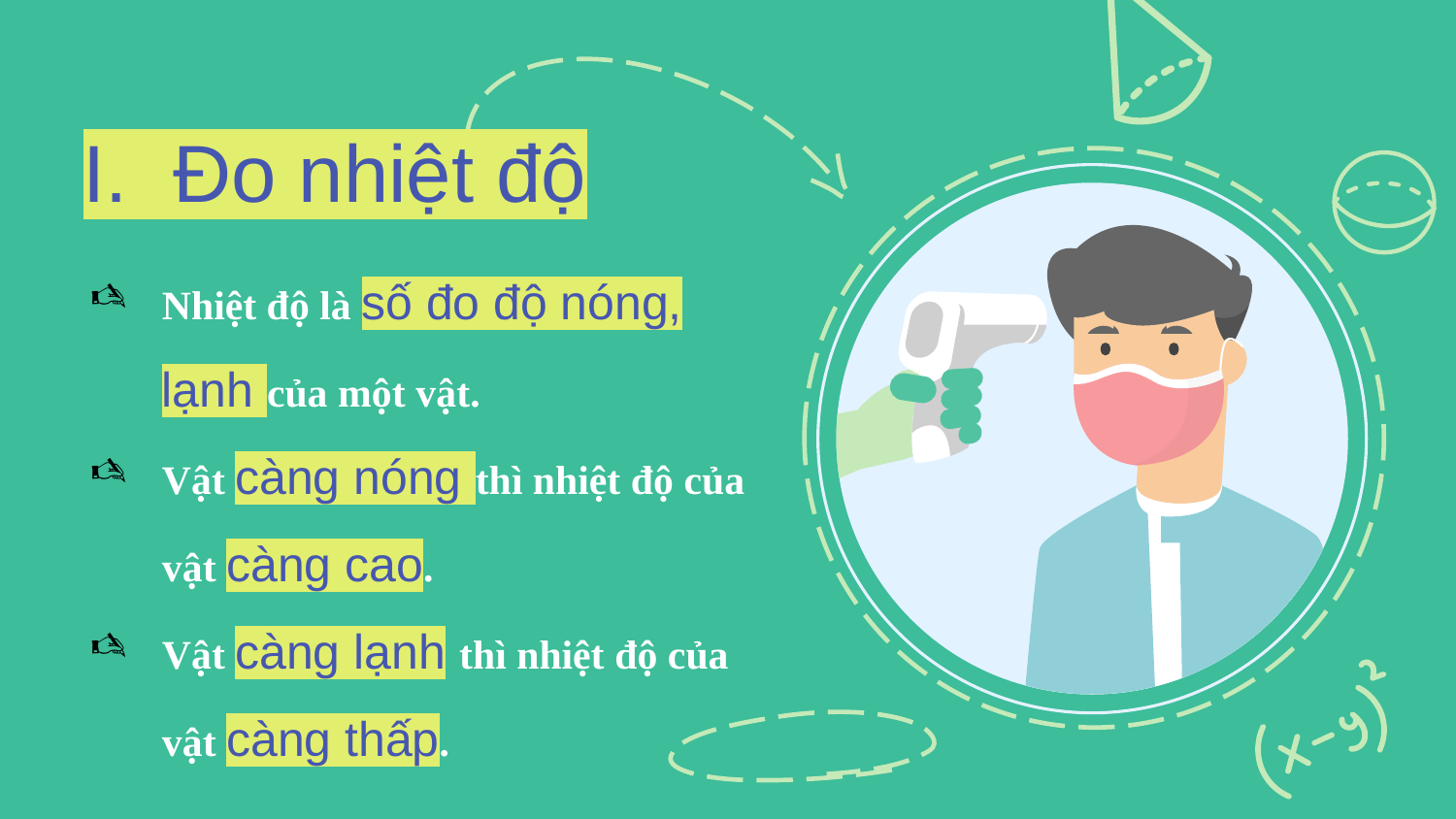

# I.  Đo nhiệt độ

Nhiệt độ là số đo độ nóng, lạnh của một vật.
Vật càng nóng thì nhiệt độ của vật càng cao.
Vật càng lạnh thì nhiệt độ của vật càng thấp.